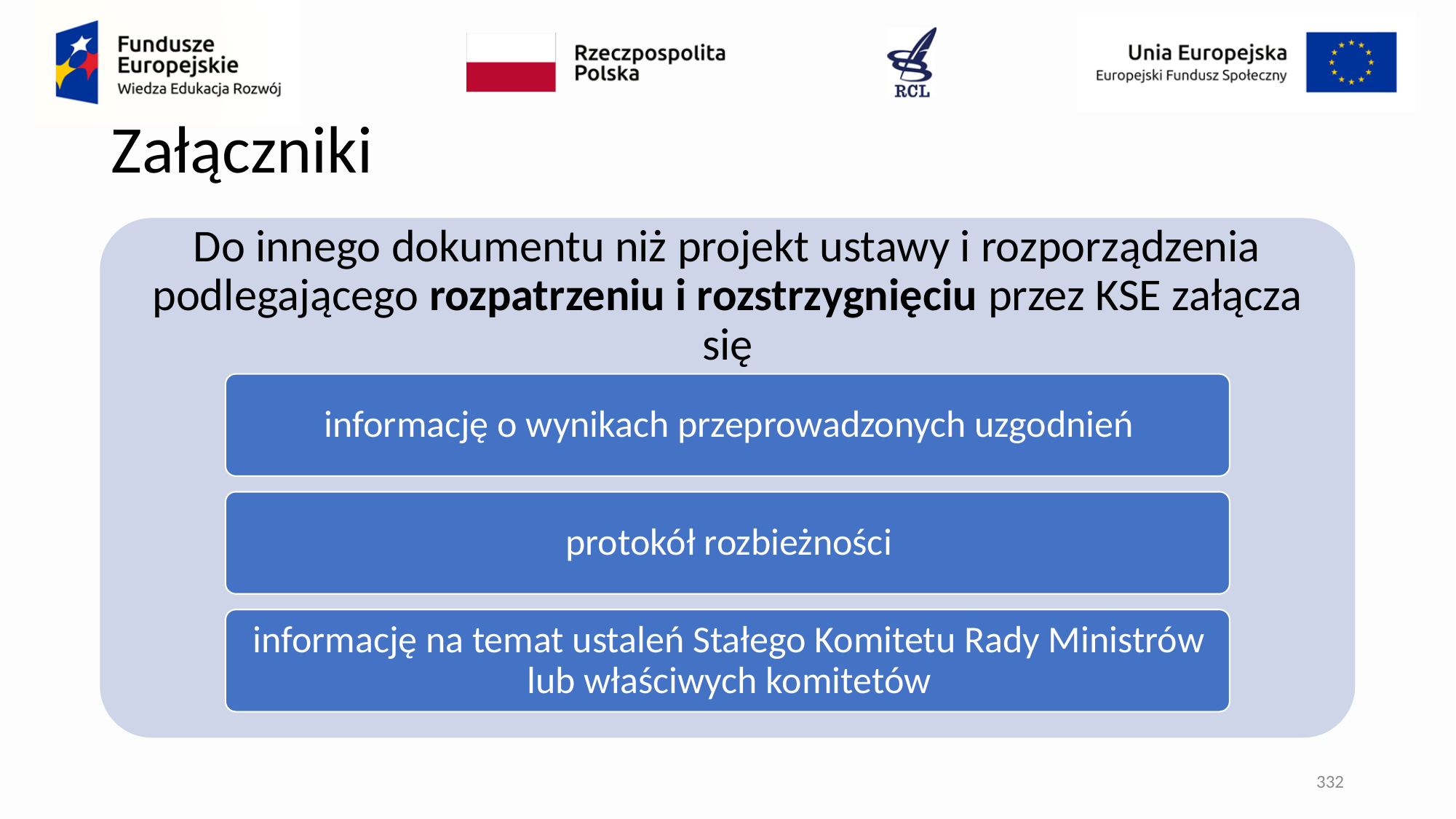

# Załączniki
Do innego dokumentu niż projekt ustawy i rozporządzenia podlegającego rozpatrzeniu i rozstrzygnięciu przez KSE załącza się
informację o wynikach przeprowadzonych uzgodnień
protokół rozbieżności
informację na temat ustaleń Stałego Komitetu Rady Ministrów lub właściwych komitetów
332